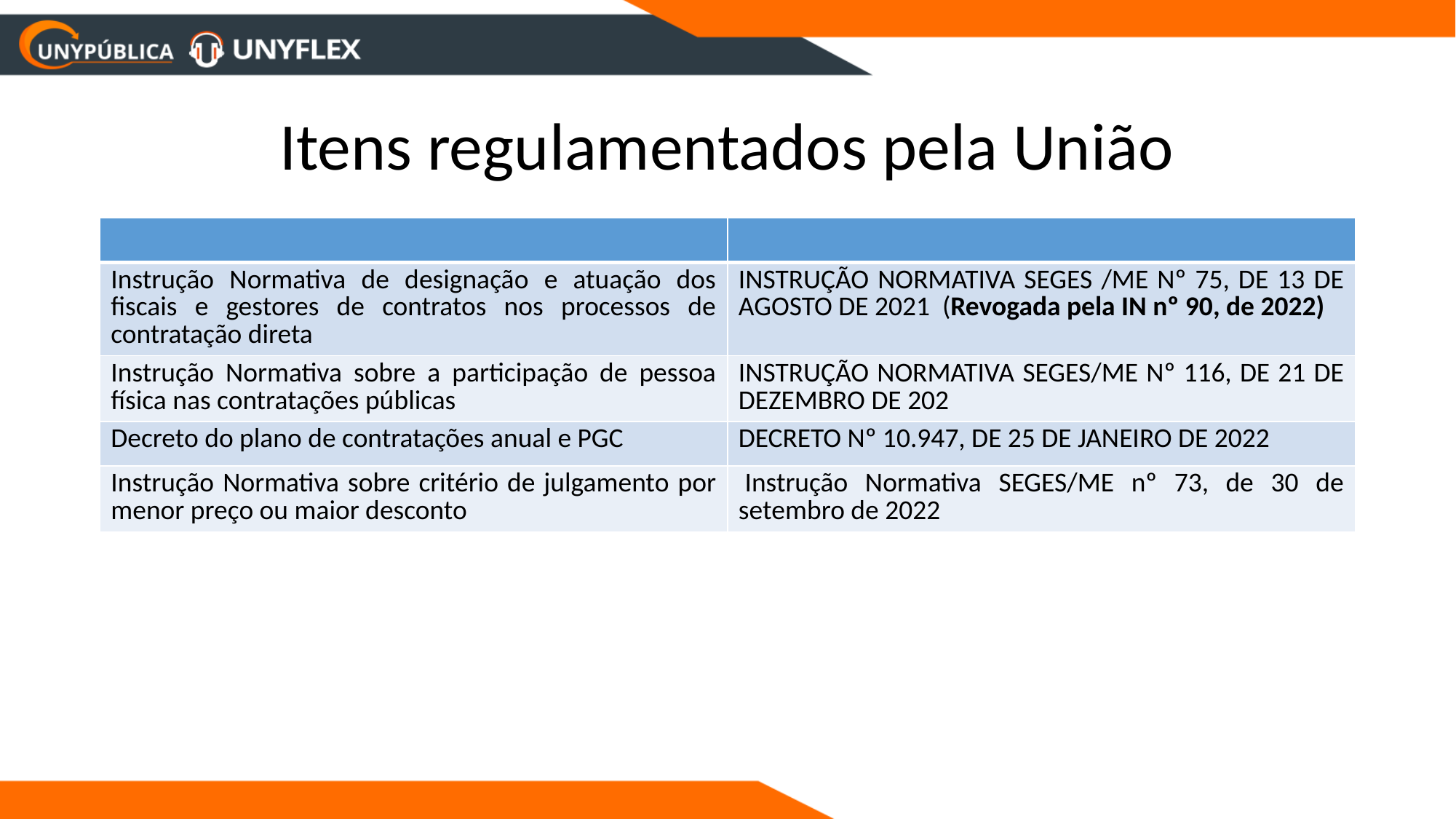

# Itens regulamentados pela União
|  |  |
| --- | --- |
| Instrução Normativa de designação e atuação dos fiscais e gestores de contratos nos processos de contratação direta | INSTRUÇÃO NORMATIVA SEGES /ME Nº 75, DE 13 DE AGOSTO DE 2021 (Revogada pela IN nº 90, de 2022) |
| Instrução Normativa sobre a participação de pessoa física nas contratações públicas | INSTRUÇÃO NORMATIVA SEGES/ME Nº 116, DE 21 DE DEZEMBRO DE 202 |
| Decreto do plano de contratações anual e PGC | DECRETO Nº 10.947, DE 25 DE JANEIRO DE 2022 |
| Instrução Normativa sobre critério de julgamento por menor preço ou maior desconto | Instrução Normativa SEGES/ME nº 73, de 30 de setembro de 2022 |